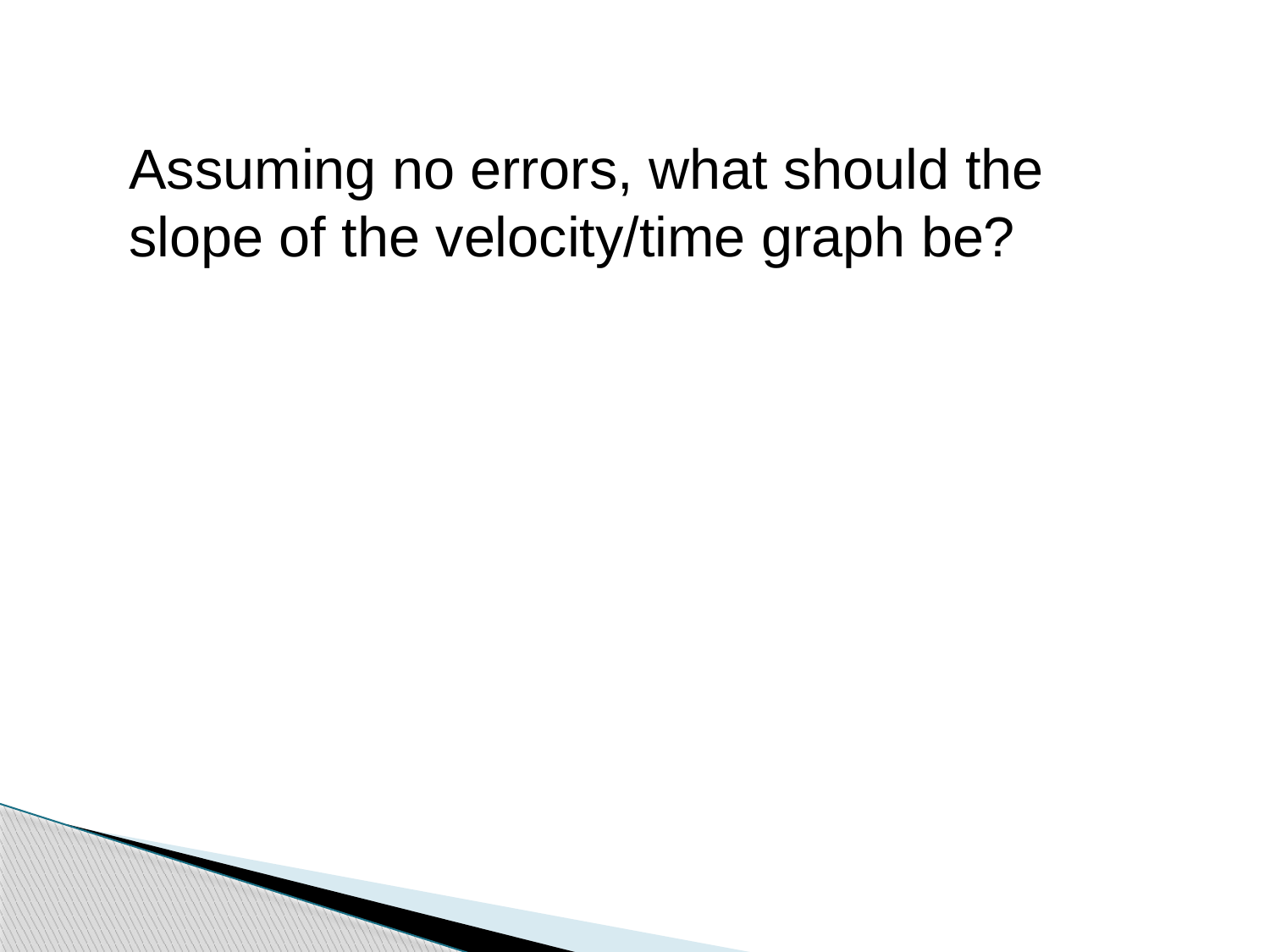

Assuming no errors, what should the slope of the velocity/time graph be?